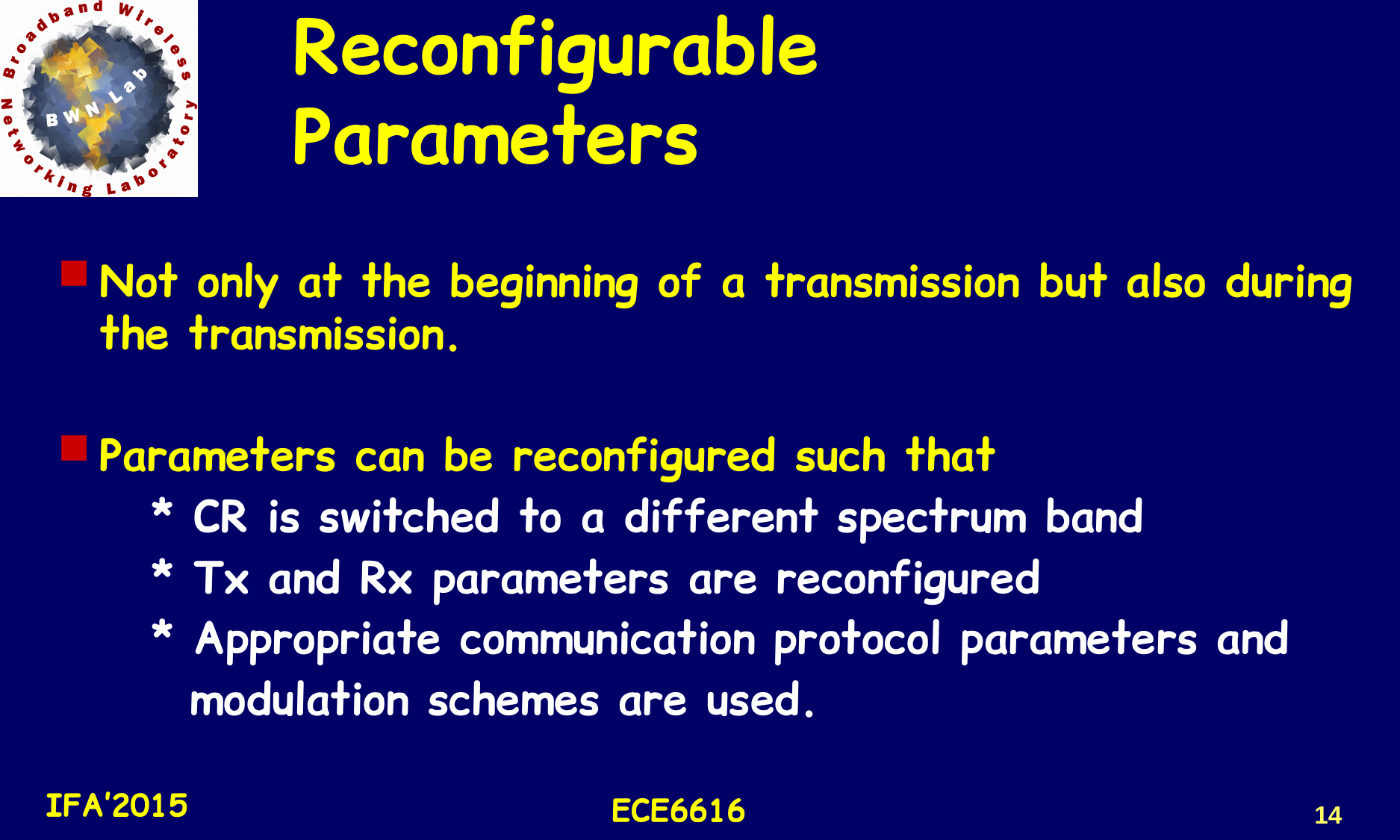

# Reconfigurable  Parameters

Not only at the beginning of a transmission but also during the transmission.

Parameters can be reconfigured such that
     * CR is switched to a different spectrum band
     * Tx and Rx parameters are reconfigured
     * Appropriate communication protocol parameters and
       modulation schemes are used.
14